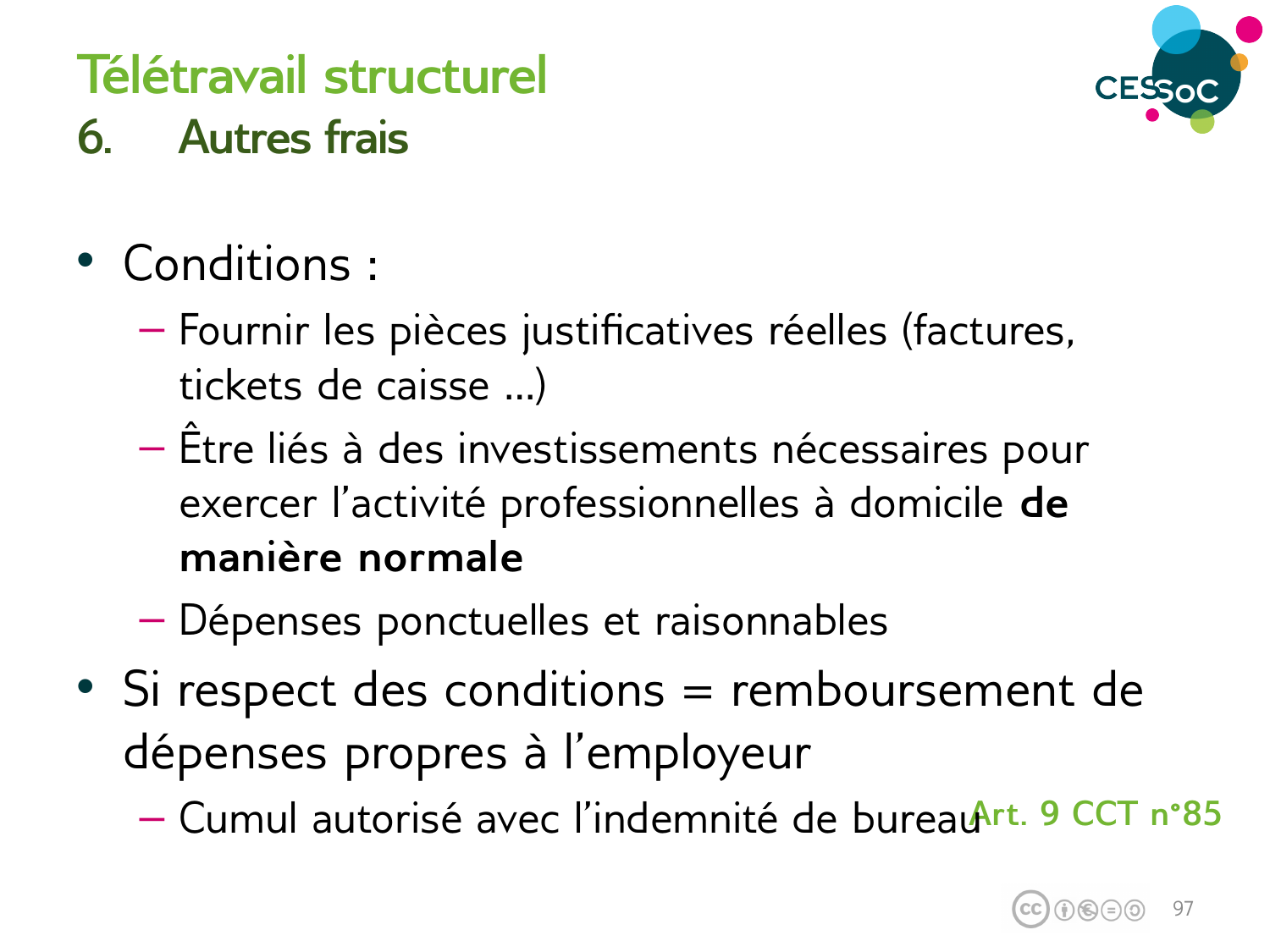

Télétravail structurel
6.     Autres frais

Conditions :
Fournir les pièces justificatives réelles (factures, tickets de caisse …)
Être liés à des investissements nécessaires pour exercer l’activité professionnelles à domicile de manière normale
Dépenses ponctuelles et raisonnables
Si respect des conditions = remboursement de dépenses propres à l’employeur
Cumul autorisé avec l’indemnité de bureau
Art. 9 CCT n°85
97